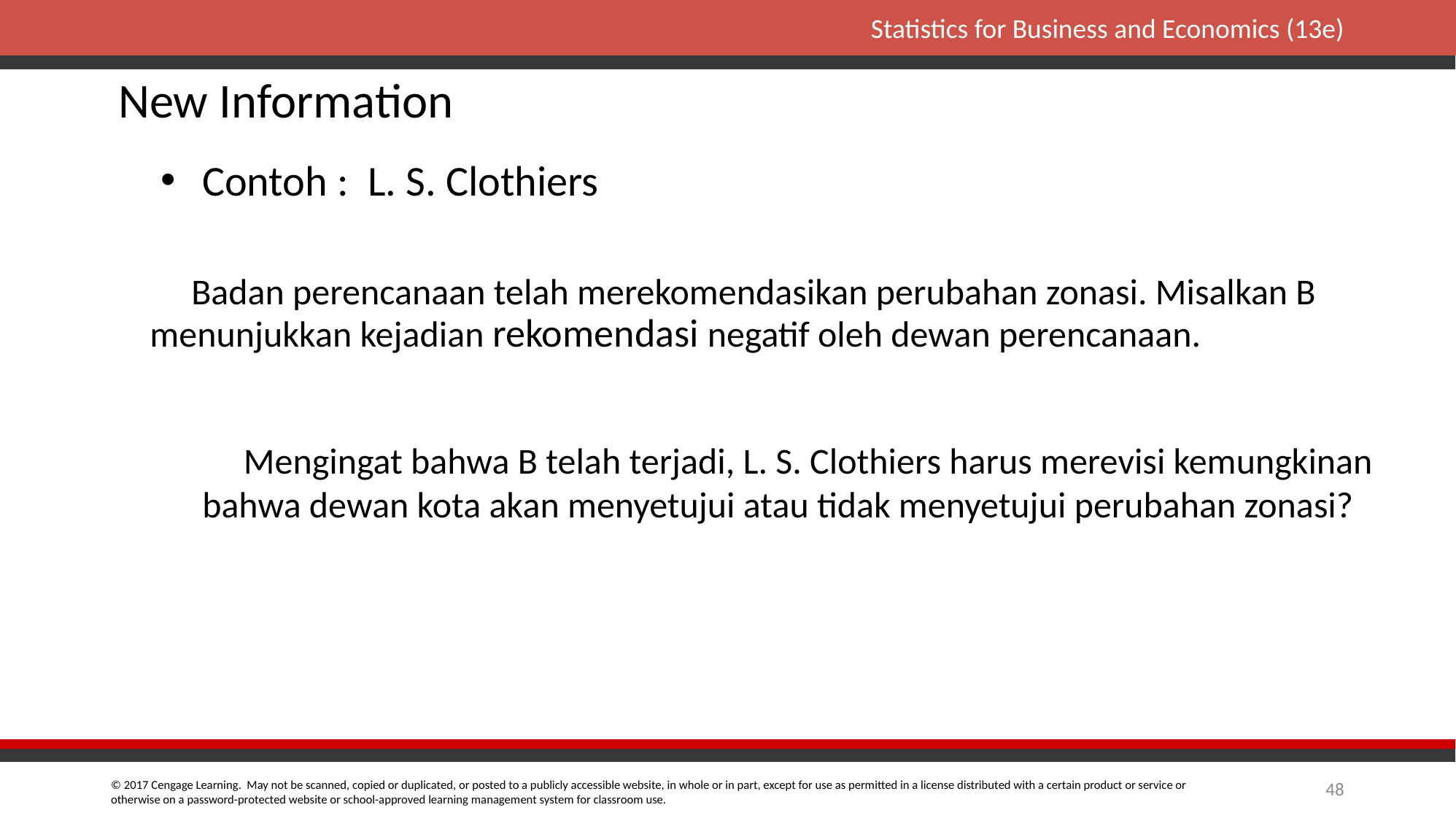

# New Information
Contoh :  L. S. Clothiers
Badan perencanaan telah merekomendasikan perubahan zonasi. Misalkan B menunjukkan kejadian rekomendasi negatif oleh dewan perencanaan.
Mengingat bahwa B telah terjadi, L. S. Clothiers harus merevisi kemungkinan bahwa dewan kota akan menyetujui atau tidak menyetujui perubahan zonasi?
48